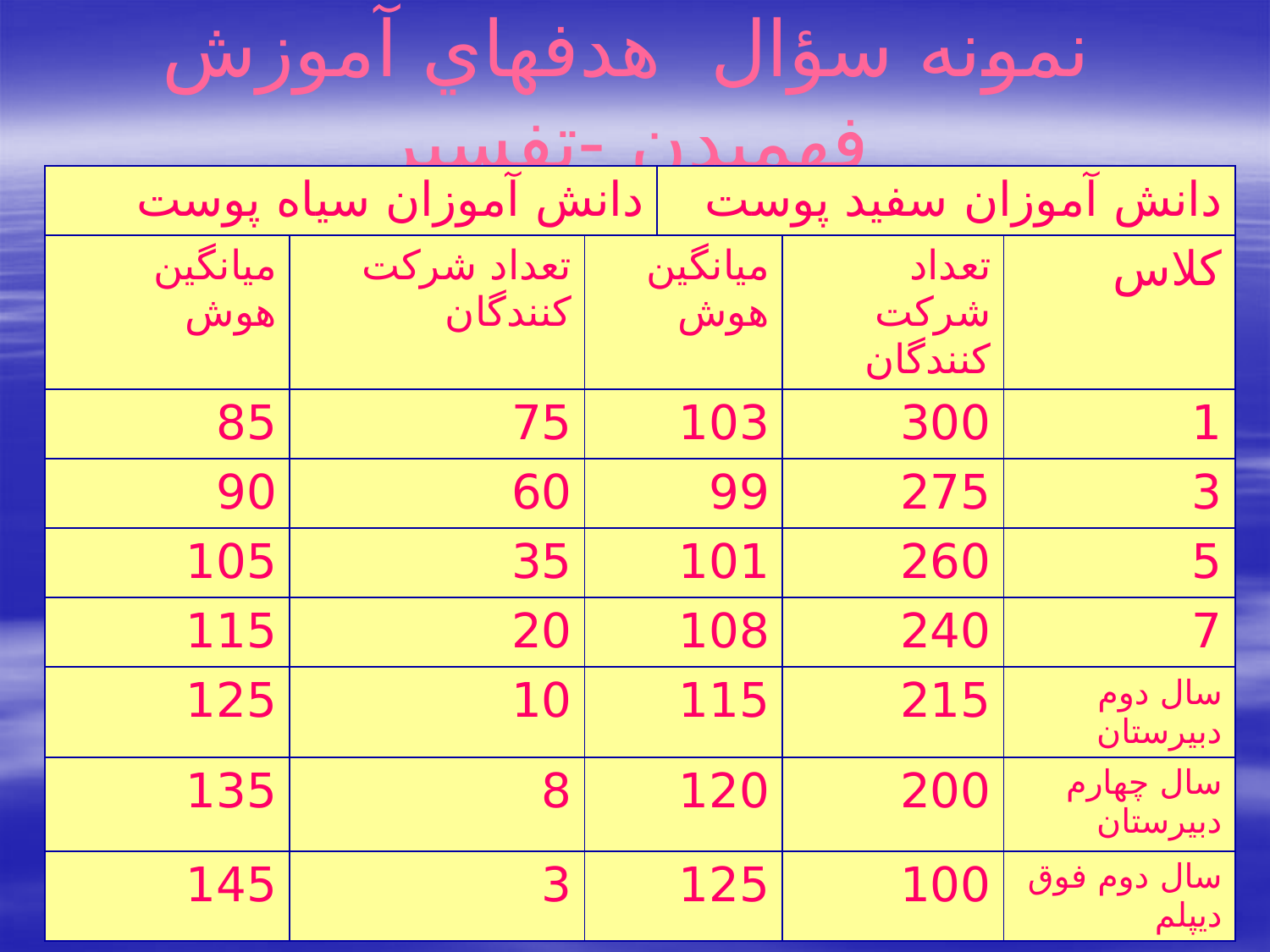

# نمونه سؤال  هدفهاي آموزش فهميدن -تفسير
| دانش آموزان سياه پوست |  |  | دانش آموزان سفيد پوست |  |  |
| --- | --- | --- | --- | --- | --- |
| ميانگين هوش | تعداد شركت كنندگان | ميانگين هوش |  | تعداد شركت كنندگان | كلاس |
| 85 | 75 | 103 |  | 300 | 1 |
| 90 | 60 | 99 |  | 275 | 3 |
| 105 | 35 | 101 |  | 260 | 5 |
| 115 | 20 | 108 |  | 240 | 7 |
| 125 | 10 | 115 |  | 215 | سال دوم دبيرستان |
| 135 | 8 | 120 |  | 200 | سال چهارم دبيرستان |
| 145 | 3 | 125 |  | 100 | سال دوم فوق ديپلم |
23